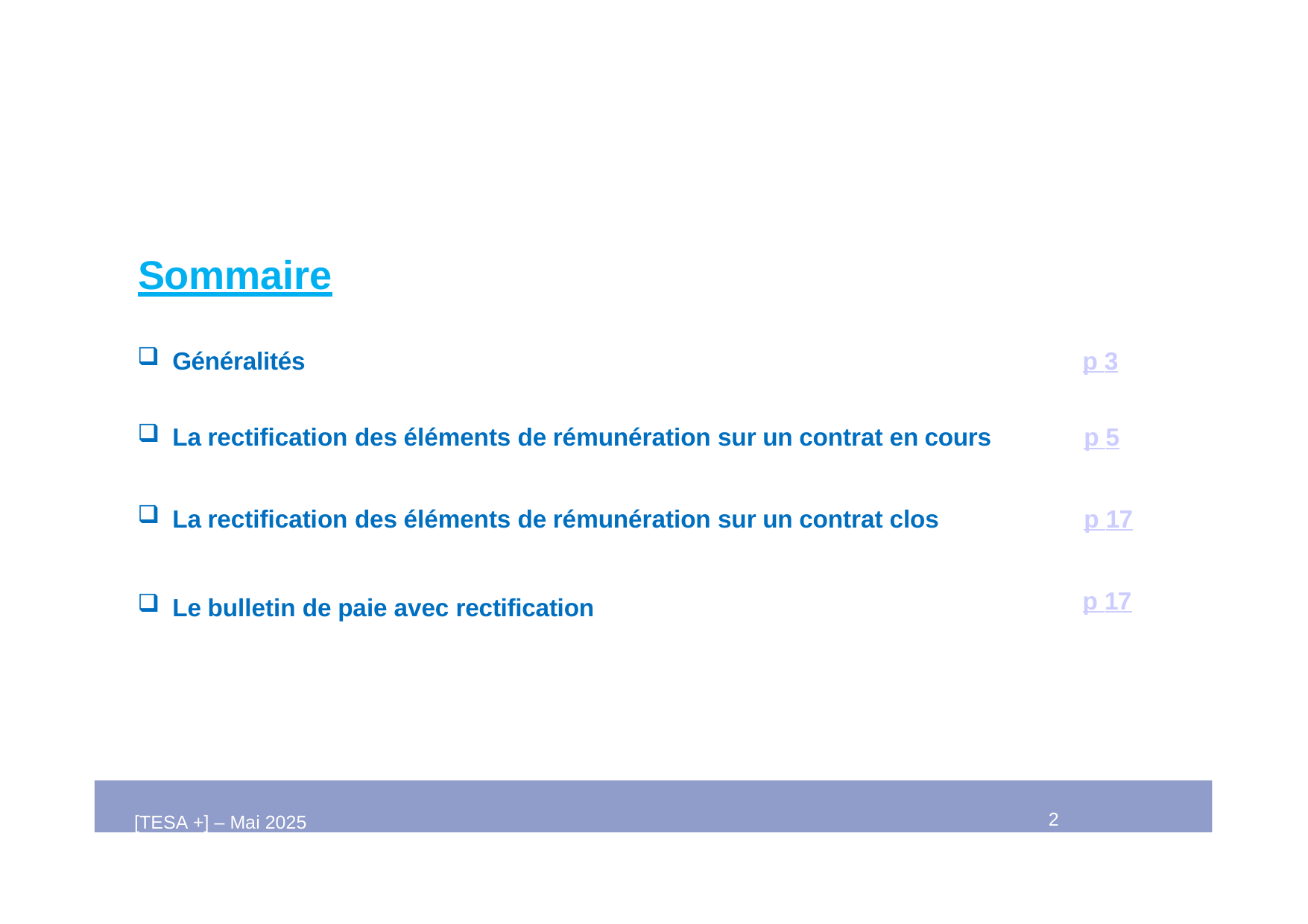

# Sommaire
Généralités
p 3
La rectification des éléments de rémunération sur un contrat en cours
p 5
La rectification des éléments de rémunération sur un contrat clos
p 17
p 17
Le bulletin de paie avec rectification

[TESA +] – Mai 2025
2